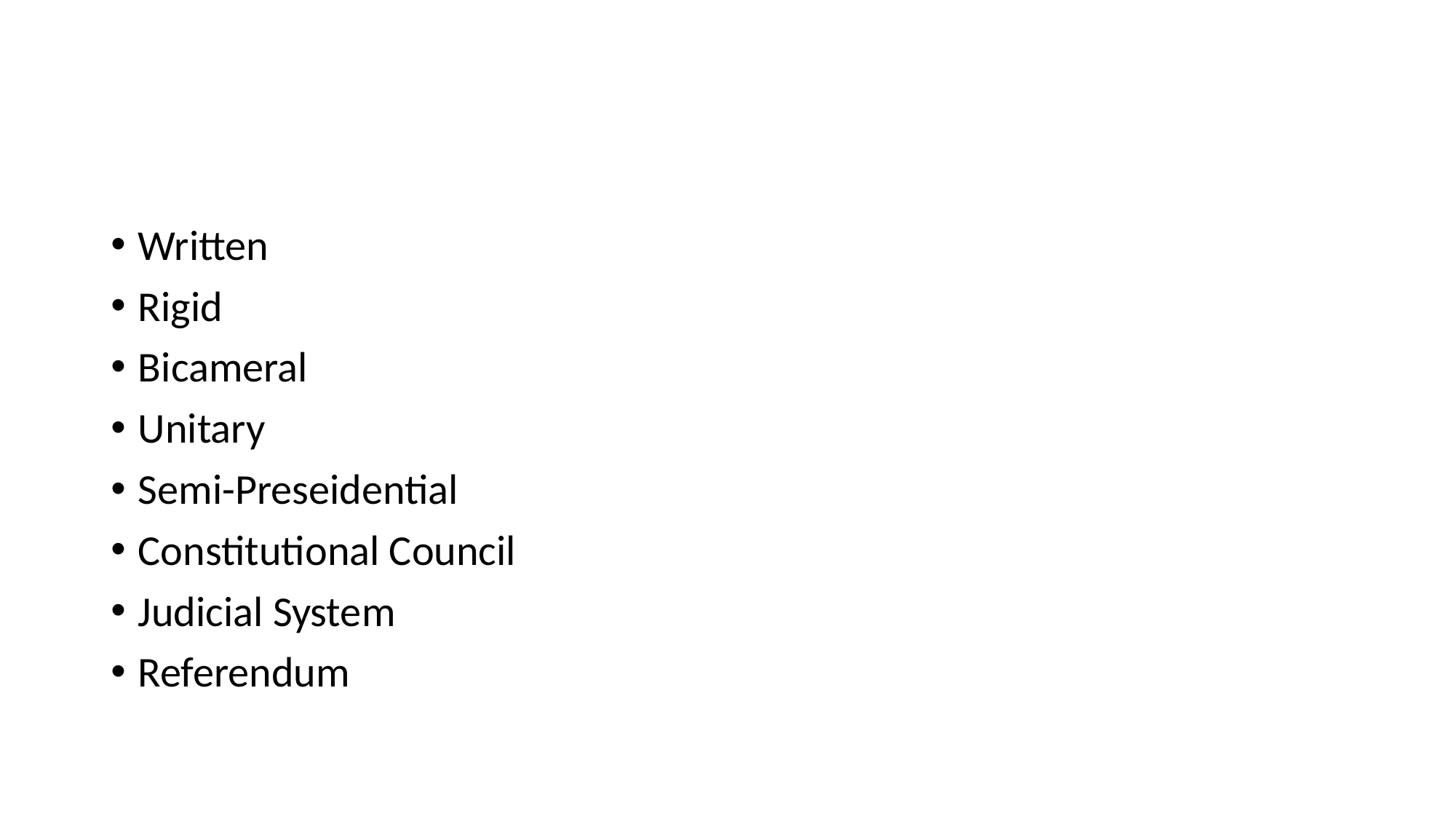

#
Written
Rigid
Bicameral
Unitary
Semi-Preseidential
Constitutional Council
Judicial System
Referendum